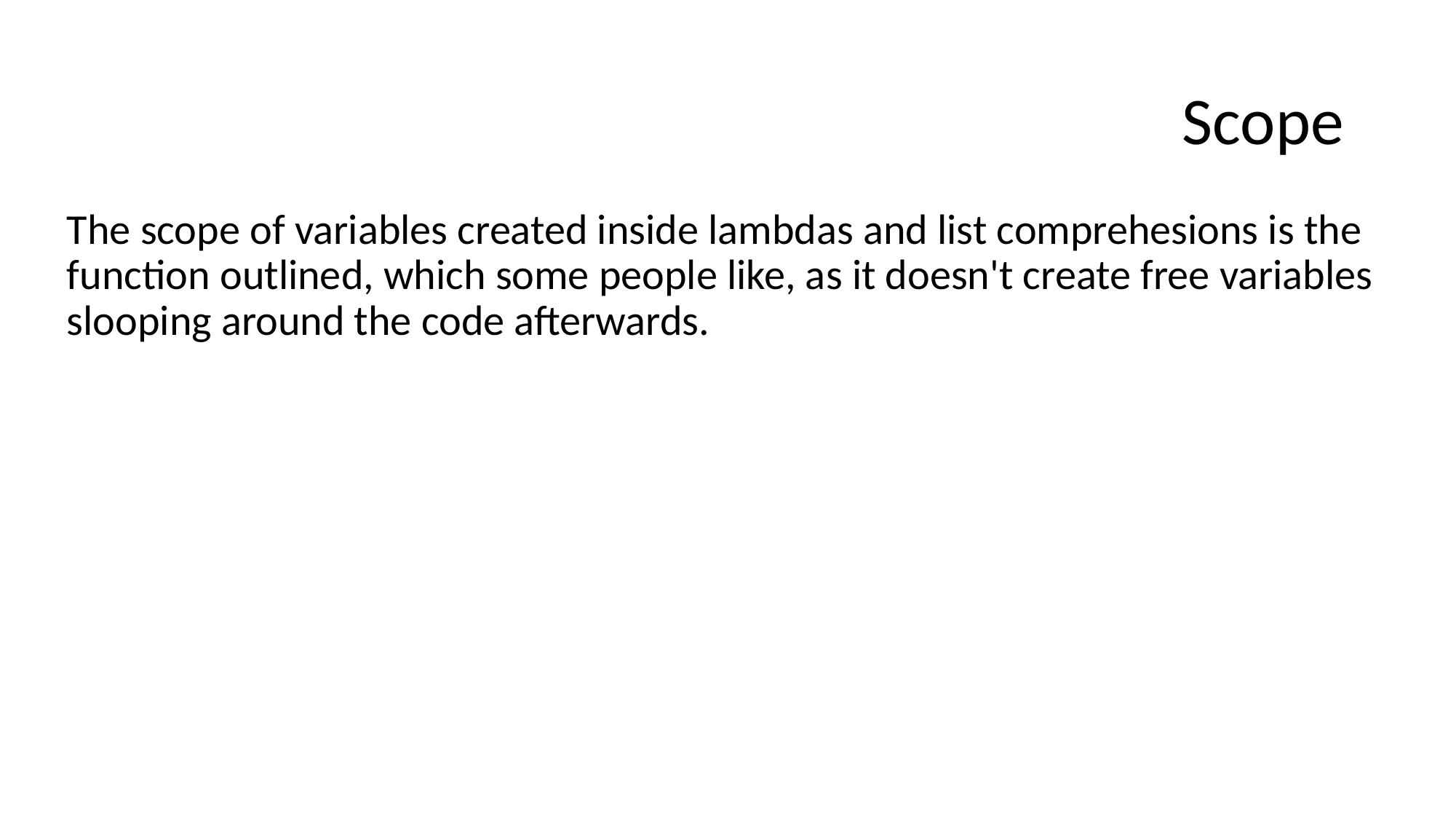

# Scope
The scope of variables created inside lambdas and list comprehesions is the function outlined, which some people like, as it doesn't create free variables slooping around the code afterwards.